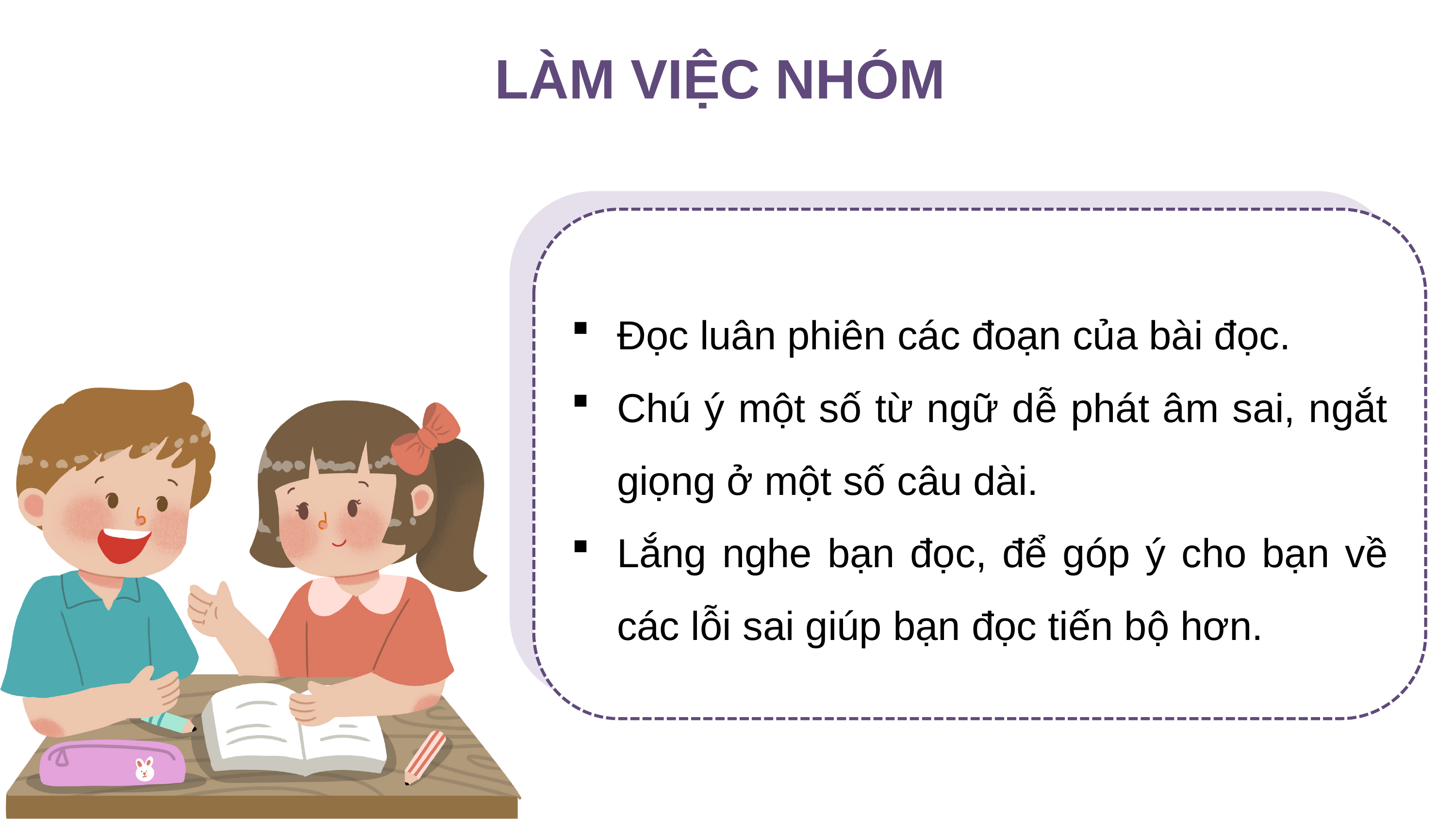

LÀM VIỆC NHÓM

Đọc luân phiên các đoạn của bài đọc.
Chú ý một số từ ngữ dễ phát âm sai, ngắt giọng ở một số câu dài.
Lắng nghe bạn đọc, để góp ý cho bạn về các lỗi sai giúp bạn đọc tiến bộ hơn.